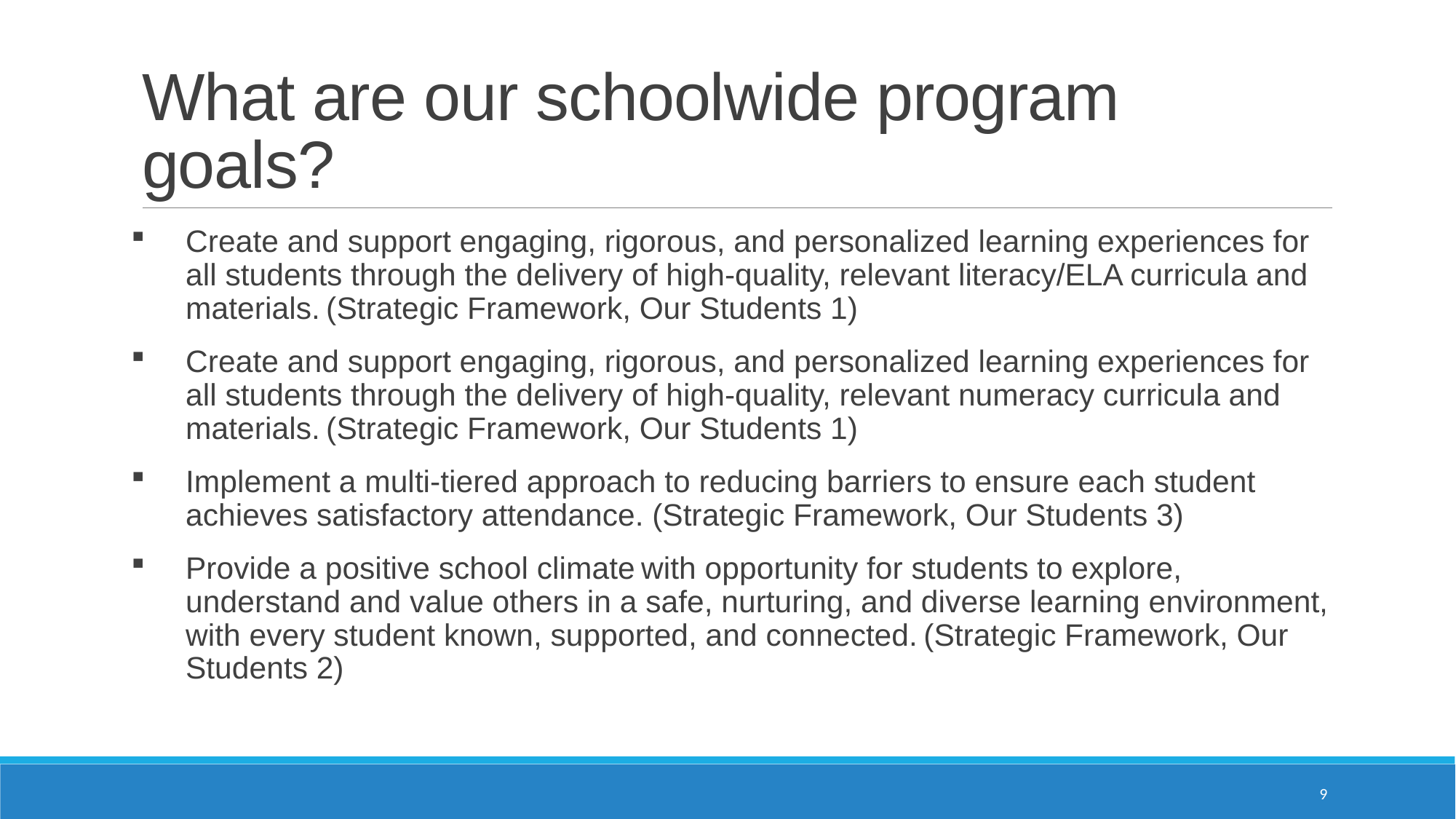

# What are our schoolwide program goals?
Create and support engaging, rigorous, and personalized learning experiences for all students through the delivery of high-quality, relevant literacy/ELA curricula and materials. (Strategic Framework, Our Students 1)
Create and support engaging, rigorous, and personalized learning experiences for all students through the delivery of high-quality, relevant numeracy curricula and materials. (Strategic Framework, Our Students 1)
Implement a multi-tiered approach to reducing barriers to ensure each student achieves satisfactory attendance. (Strategic Framework, Our Students 3)
Provide a positive school climate with opportunity for students to explore, understand and value others in a safe, nurturing, and diverse learning environment, with every student known, supported, and connected. (Strategic Framework, Our Students 2)

9